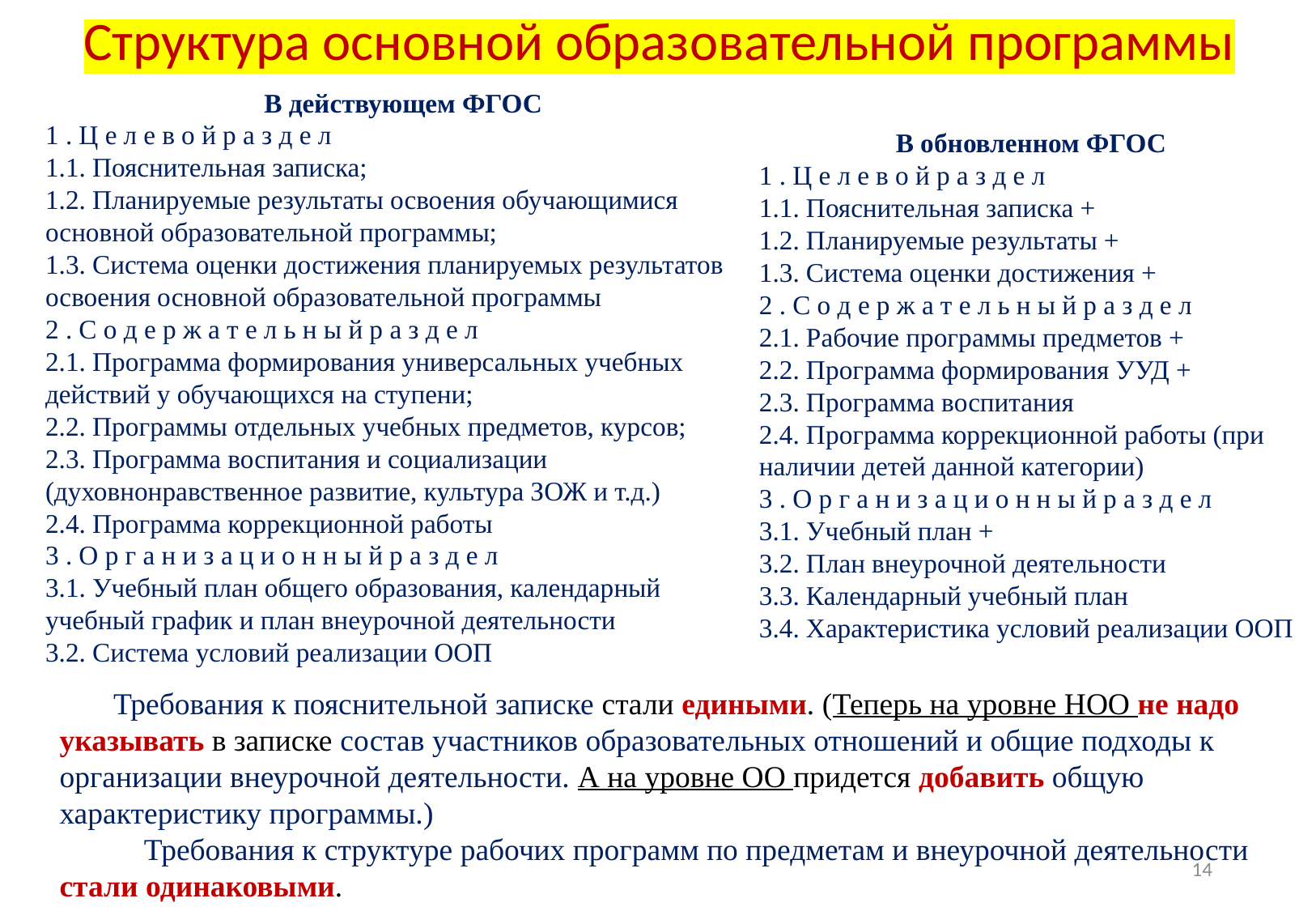

# Структура основной образовательной программы
В действующем ФГОС
1 . Ц е л е в о й р а з д е л
1.1. Пояснительная записка;
1.2. Планируемые результаты освоения обучающимися основной образовательной программы;
1.3. Система оценки достижения планируемых результатов освоения основной образовательной программы
2 . С о д е р ж а т е л ь н ы й р а з д е л
2.1. Программа формирования универсальных учебных действий у обучающихся на ступени;
2.2. Программы отдельных учебных предметов, курсов;
2.3. Программа воспитания и социализации (духовнонравственное развитие, культура ЗОЖ и т.д.)
2.4. Программа коррекционной работы
3 . О р г а н и з а ц и о н н ы й р а з д е л
3.1. Учебный план общего образования, календарный учебный график и план внеурочной деятельности
3.2. Система условий реализации ООП
В обновленном ФГОС
1 . Ц е л е в о й р а з д е л
1.1. Пояснительная записка +
1.2. Планируемые результаты +
1.3. Система оценки достижения +
2 . С о д е р ж а т е л ь н ы й р а з д е л
2.1. Рабочие программы предметов +
2.2. Программа формирования УУД +
2.3. Программа воспитания
2.4. Программа коррекционной работы (при наличии детей данной категории)
3 . О р г а н и з а ц и о н н ы й р а з д е л
3.1. Учебный план +
3.2. План внеурочной деятельности
3.3. Календарный учебный план
3.4. Характеристика условий реализации ООП
       Требования к пояснительной записке стали едиными. (Теперь на уровне НОО не надо указывать в записке состав участников образовательных отношений и общие подходы к организации внеурочной деятельности. А на уровне ОО придется добавить общую характеристику программы.)
           Требования к структуре рабочих программ по предметам и внеурочной деятельности стали одинаковыми.
14